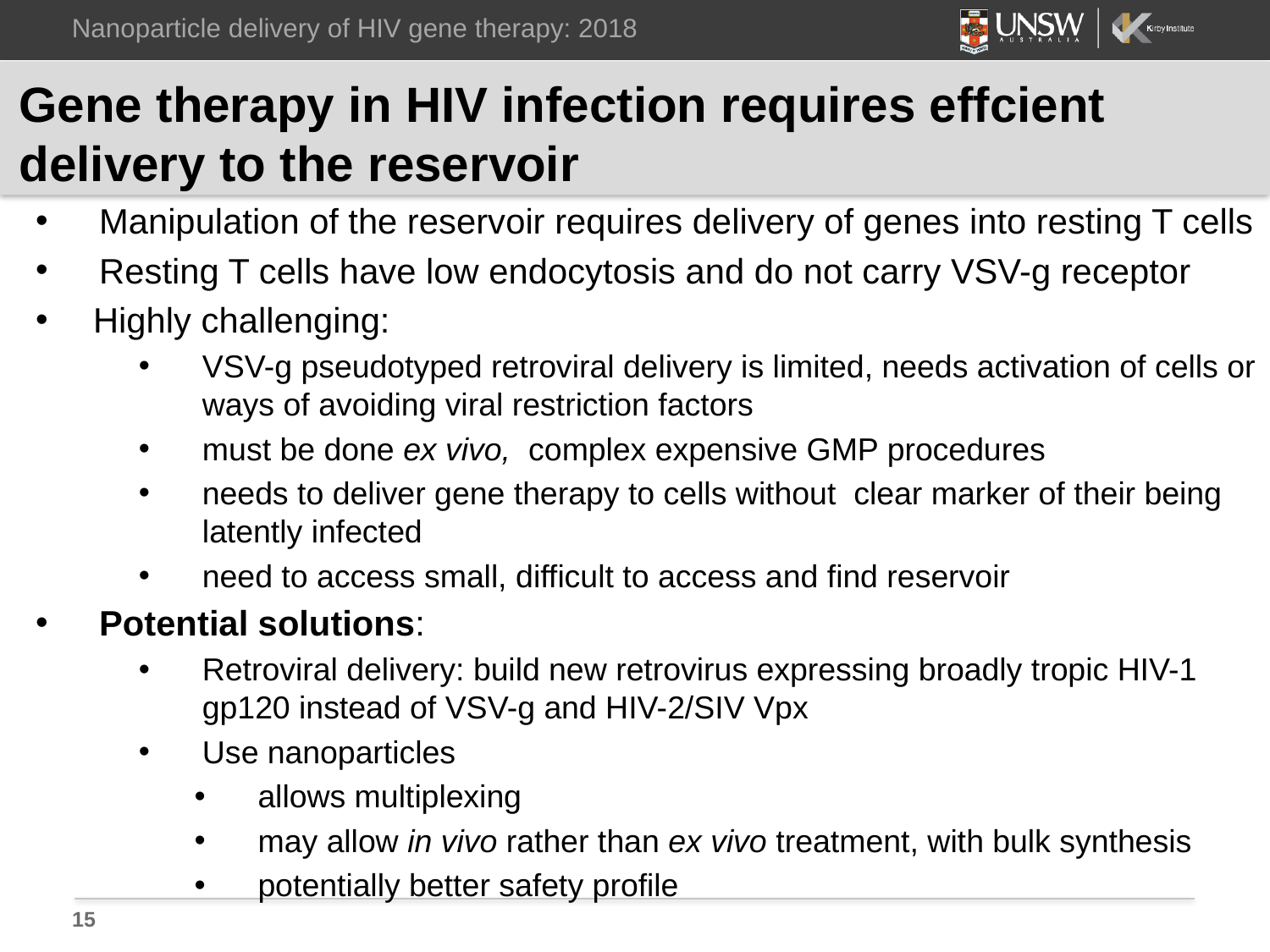

Nanoparticle delivery of HIV gene therapy: 2018
Gene therapy in HIV infection requires effcient delivery to the reservoir
Manipulation of the reservoir requires delivery of genes into resting T cells
Resting T cells have low endocytosis and do not carry VSV-g receptor
 Highly challenging:
VSV-g pseudotyped retroviral delivery is limited, needs activation of cells or ways of avoiding viral restriction factors
must be done ex vivo,  complex expensive GMP procedures
needs to deliver gene therapy to cells without  clear marker of their being latently infected
need to access small, difficult to access and find reservoir
Potential solutions:
Retroviral delivery: build new retrovirus expressing broadly tropic HIV-1 gp120 instead of VSV-g and HIV-2/SIV Vpx
Use nanoparticles
allows multiplexing
may allow in vivo rather than ex vivo treatment, with bulk synthesis
potentially better safety profile

15